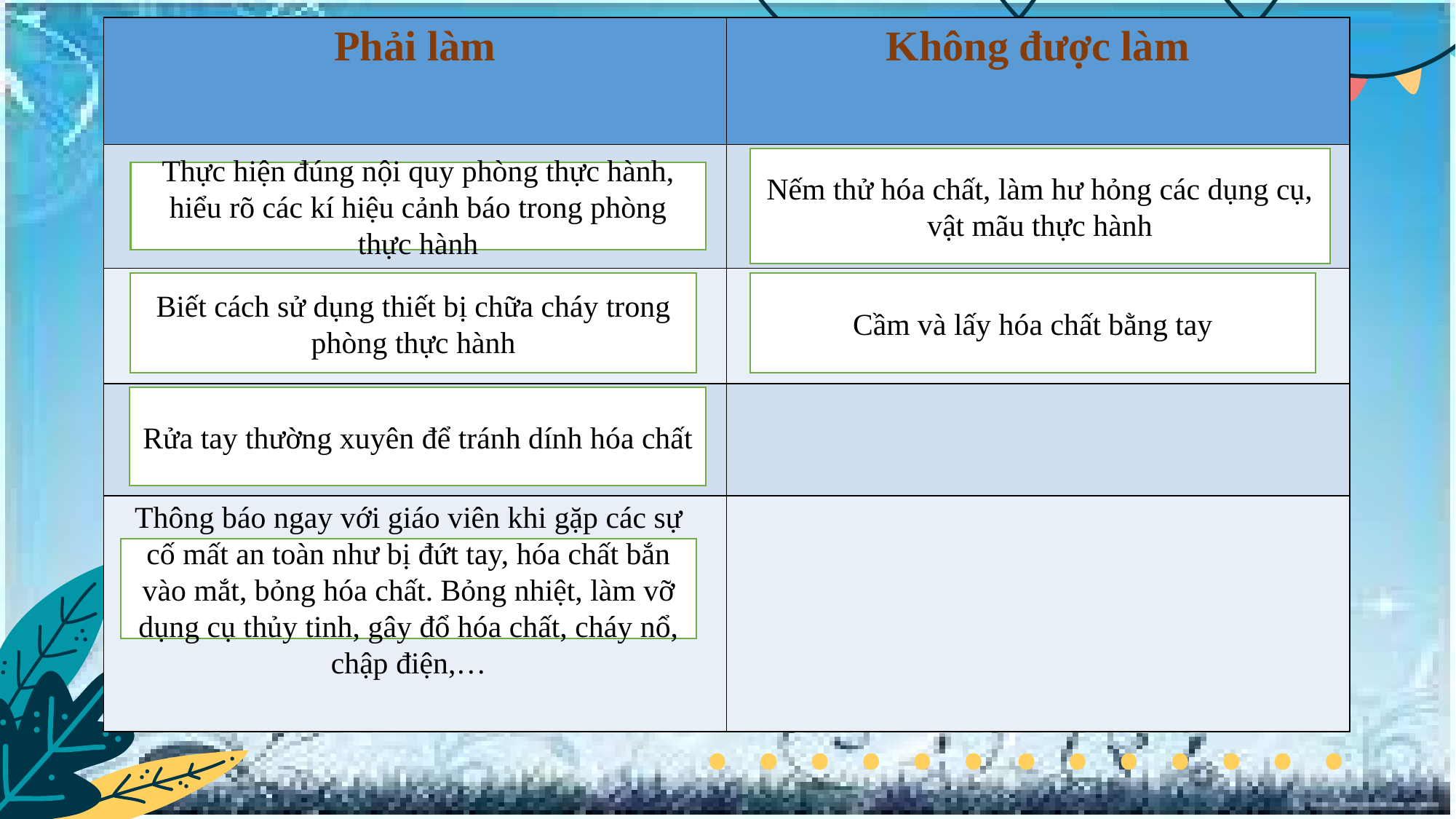

| Phải làm | Không được làm |
| --- | --- |
|  |  |
|  |  |
|  |  |
|  |  |
Nếm thử hóa chất, làm hư hỏng các dụng cụ, vật mãu thực hành
Thực hiện đúng nội quy phòng thực hành, hiểu rõ các kí hiệu cảnh báo trong phòng thực hành
Cầm và lấy hóa chất bằng tay
Biết cách sử dụng thiết bị chữa cháy trong phòng thực hành
Rửa tay thường xuyên để tránh dính hóa chất
Thông báo ngay với giáo viên khi gặp các sự cố mất an toàn như bị đứt tay, hóa chất bắn vào mắt, bỏng hóa chất. Bỏng nhiệt, làm vỡ dụng cụ thủy tinh, gây đổ hóa chất, cháy nổ, chập điện,…